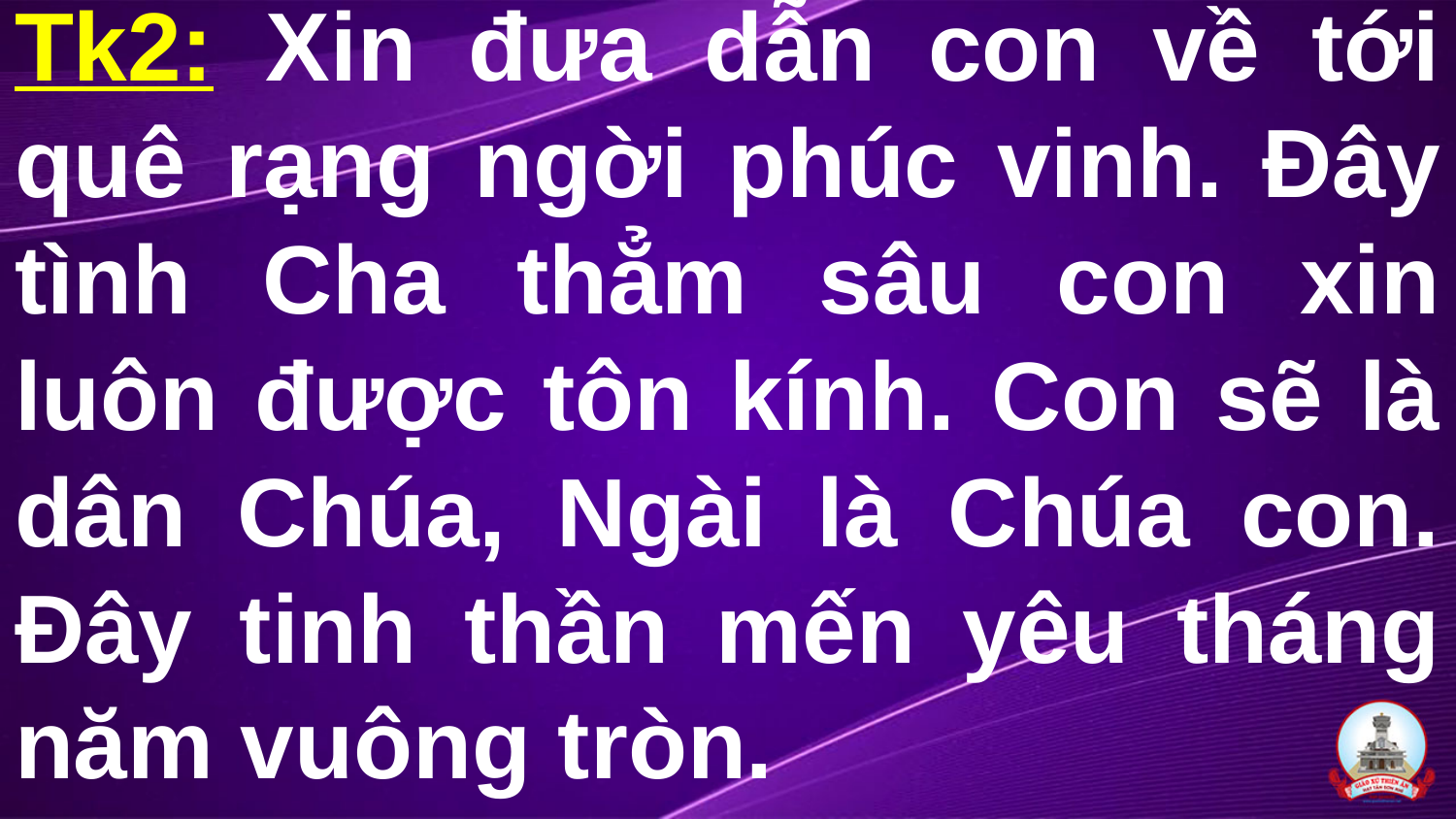

# Tk2: Xin đưa dẫn con về tới quê rạng ngời phúc vinh. Đây tình Cha thẳm sâu con xin luôn được tôn kính. Con sẽ là dân Chúa, Ngài là Chúa con. Đây tinh thần mến yêu tháng năm vuông tròn.